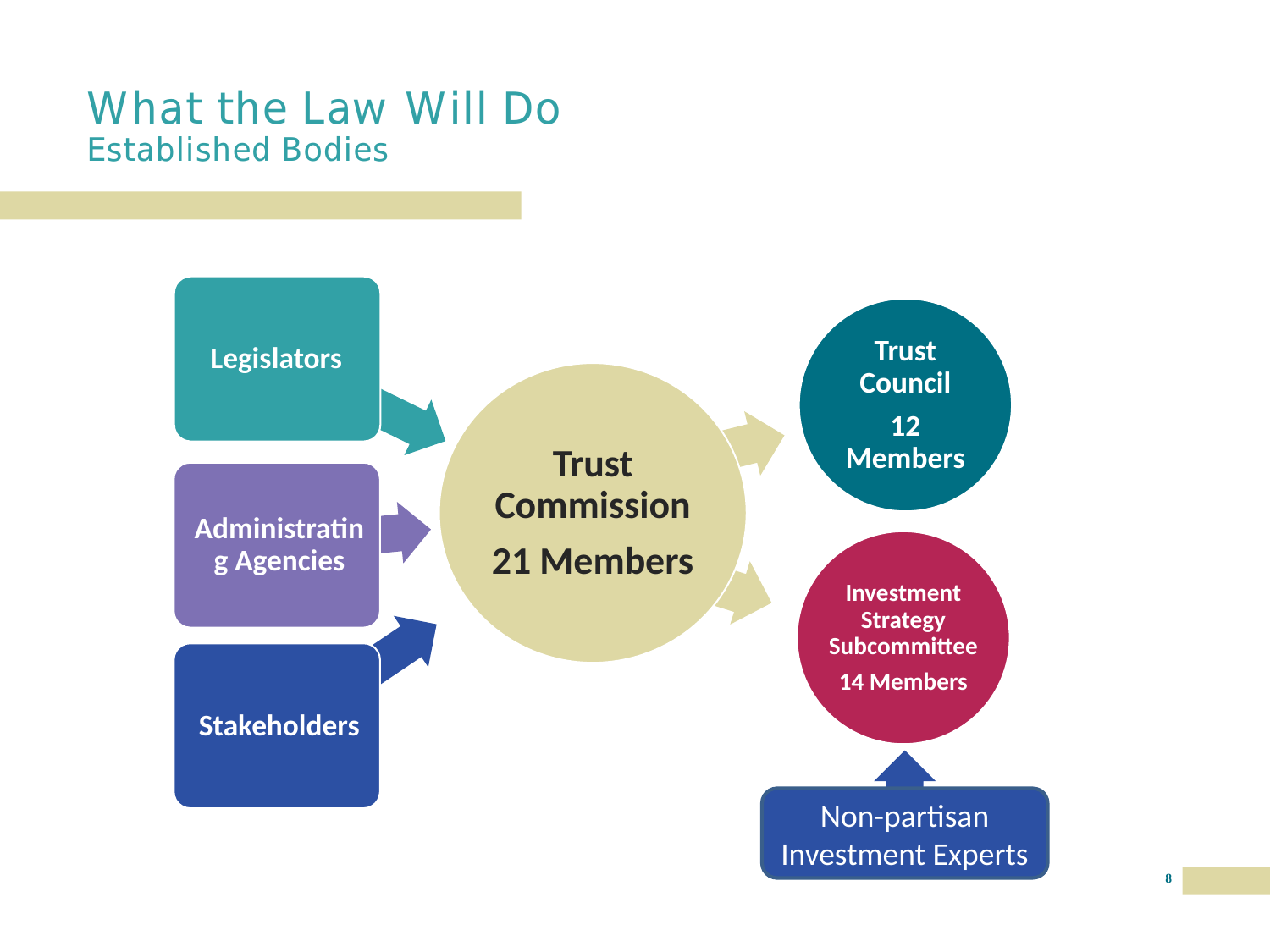

# What the Law Will Do Established Bodies
Trust Commission
21 Members
Stakeholders
Administrating Agencies
Legislators
Trust Council
12 Members

Investment Strategy Subcommittee
14 Members

Non-partisan Investment Experts
8